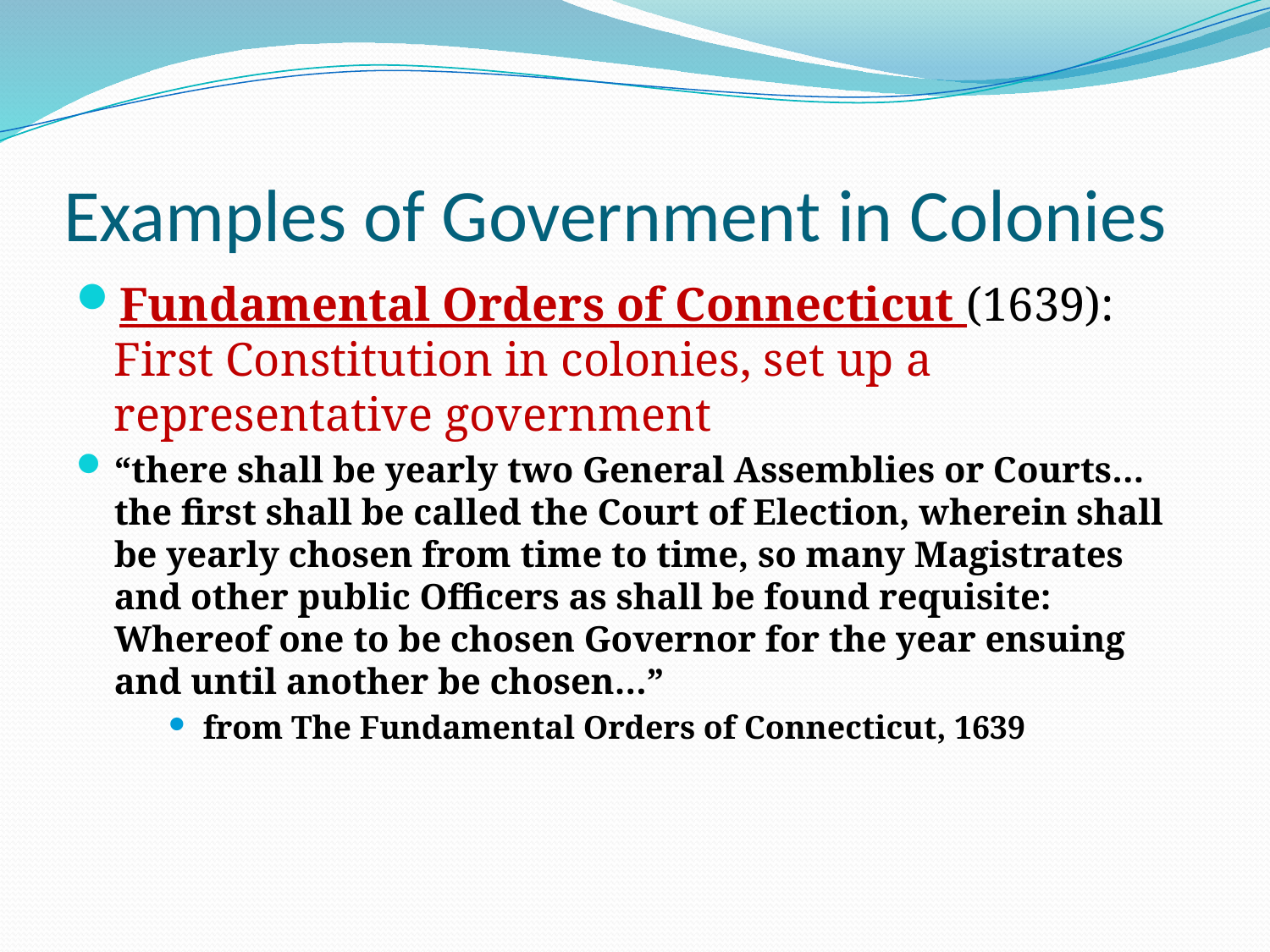

# Examples of Government in Colonies
Fundamental Orders of Connecticut (1639): First Constitution in colonies, set up a representative government
“there shall be yearly two General Assemblies or Courts…the first shall be called the Court of Election, wherein shall be yearly chosen from time to time, so many Magistrates and other public Officers as shall be found requisite: Whereof one to be chosen Governor for the year ensuing and until another be chosen…”
from The Fundamental Orders of Connecticut, 1639